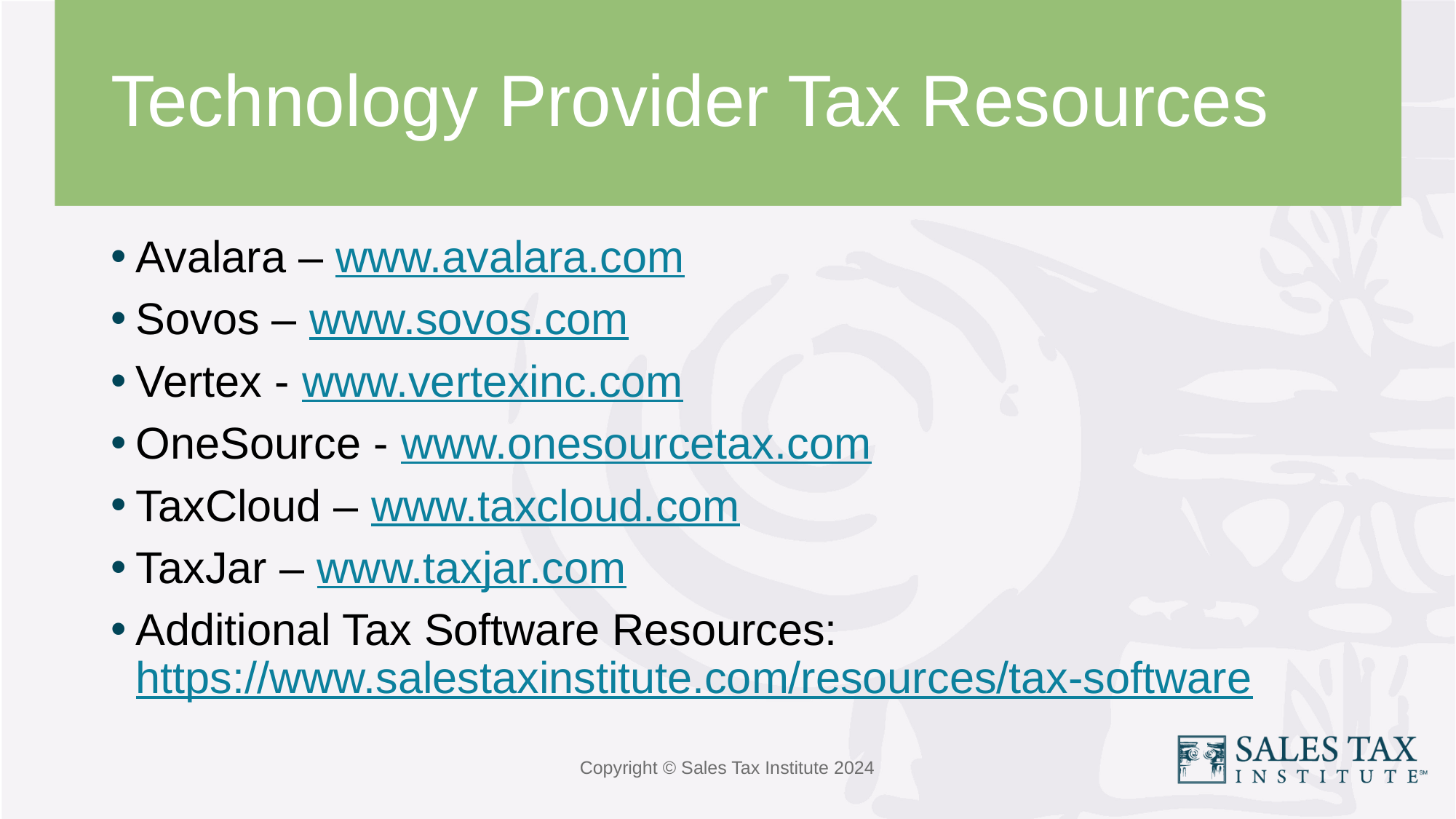

# Technology Provider Tax Resources
Avalara – www.avalara.com
Sovos – www.sovos.com
Vertex - www.vertexinc.com
OneSource - www.onesourcetax.com
TaxCloud – www.taxcloud.com
TaxJar – www.taxjar.com
Additional Tax Software Resources: https://www.salestaxinstitute.com/resources/tax-software

Copyright © Sales Tax Institute 2024